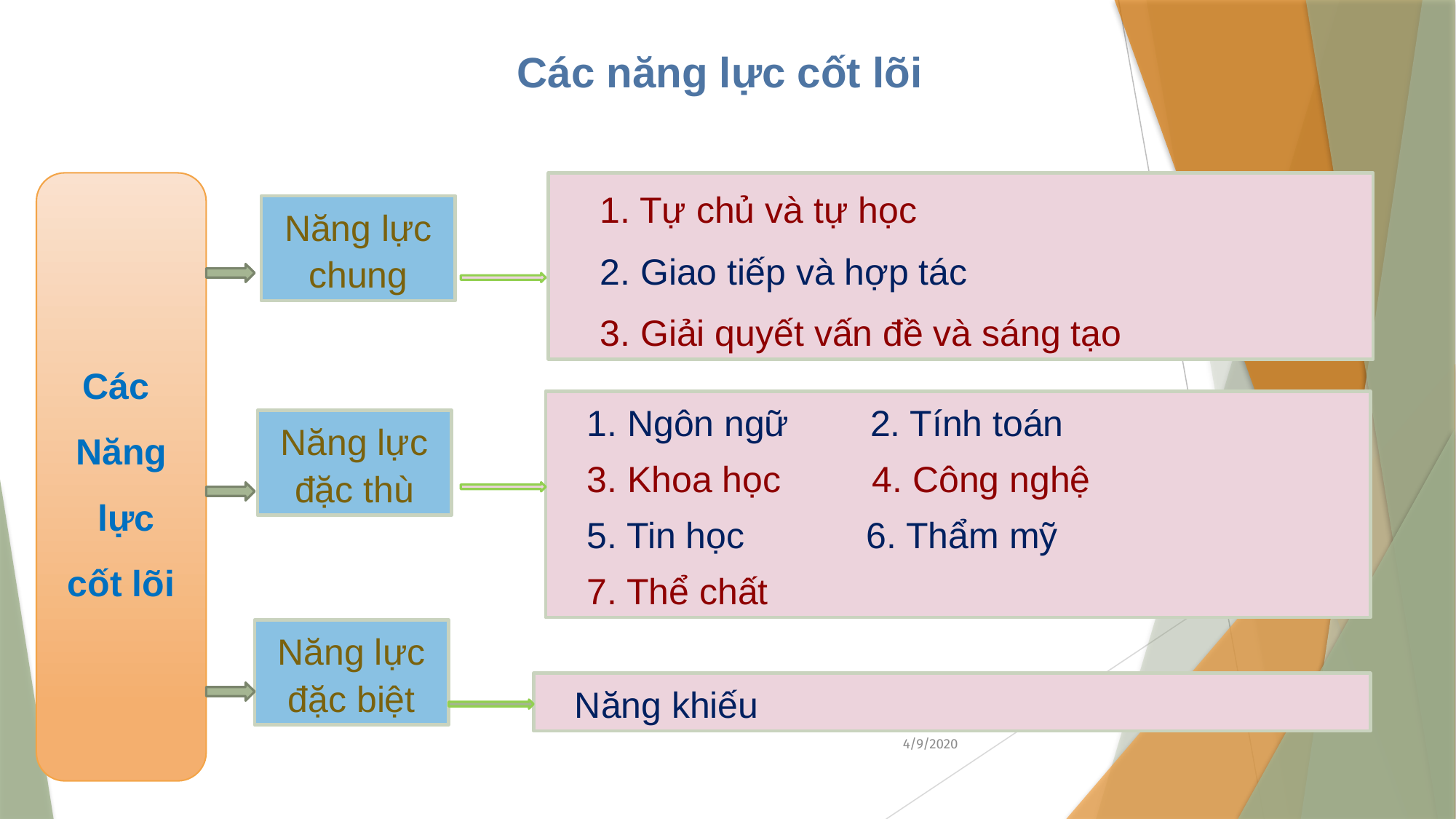

Các năng lực cốt lõi
Các
Năng
 lực
cốt lõi

    1. Tự chủ và tự học
    2. Giao tiếp và hợp tác
    3. Giải quyết vấn đề và sáng tạo

Năng lực chung
Năng lực đặc thù
Năng lực đặc biệt
   1. Ngôn ngữ        2. Tính toán
   3. Khoa học         4. Công nghệ
   5. Tin học            6. Thẩm mỹ
   7. Thể chất

   Năng khiếu

4/9/2020